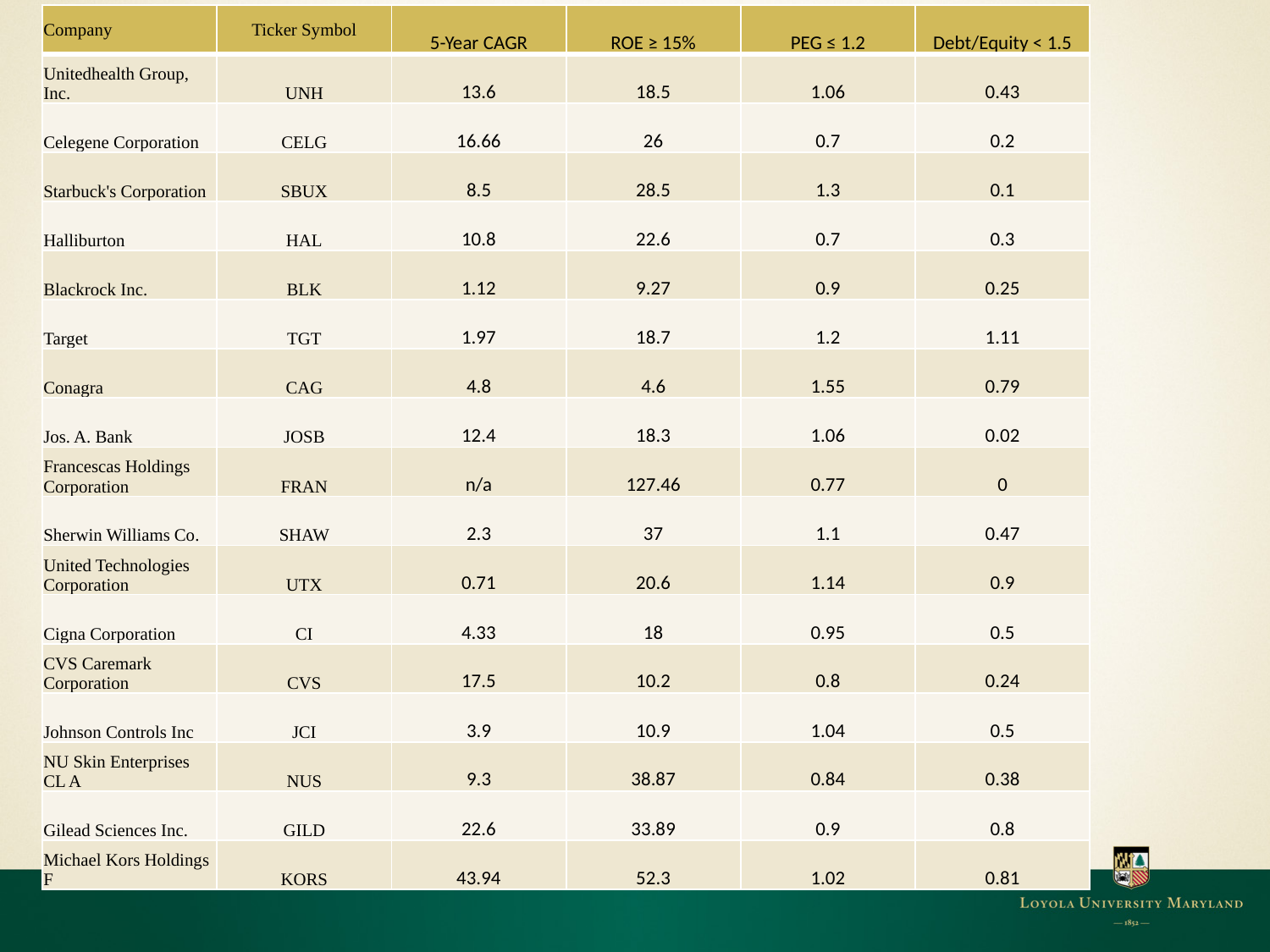

| Company | Ticker Symbol | 5-Year CAGR | ROE ≥ 15% | PEG ≤ 1.2 | Debt/Equity < 1.5 |
| --- | --- | --- | --- | --- | --- |
| Unitedhealth Group, Inc. | UNH | 13.6 | 18.5 | 1.06 | 0.43 |
| Celegene Corporation | CELG | 16.66 | 26 | 0.7 | 0.2 |
| Starbuck's Corporation | SBUX | 8.5 | 28.5 | 1.3 | 0.1 |
| Halliburton | HAL | 10.8 | 22.6 | 0.7 | 0.3 |
| Blackrock Inc. | BLK | 1.12 | 9.27 | 0.9 | 0.25 |
| Target | TGT | 1.97 | 18.7 | 1.2 | 1.11 |
| Conagra | CAG | 4.8 | 4.6 | 1.55 | 0.79 |
| Jos. A. Bank | JOSB | 12.4 | 18.3 | 1.06 | 0.02 |
| Francescas Holdings Corporation | FRAN | n/a | 127.46 | 0.77 | 0 |
| Sherwin Williams Co. | SHAW | 2.3 | 37 | 1.1 | 0.47 |
| United Technologies Corporation | UTX | 0.71 | 20.6 | 1.14 | 0.9 |
| Cigna Corporation | CI | 4.33 | 18 | 0.95 | 0.5 |
| CVS Caremark Corporation | CVS | 17.5 | 10.2 | 0.8 | 0.24 |
| Johnson Controls Inc | JCI | 3.9 | 10.9 | 1.04 | 0.5 |
| NU Skin Enterprises CL A | NUS | 9.3 | 38.87 | 0.84 | 0.38 |
| Gilead Sciences Inc. | GILD | 22.6 | 33.89 | 0.9 | 0.8 |
| Michael Kors Holdings F | KORS | 43.94 | 52.3 | 1.02 | 0.81 |